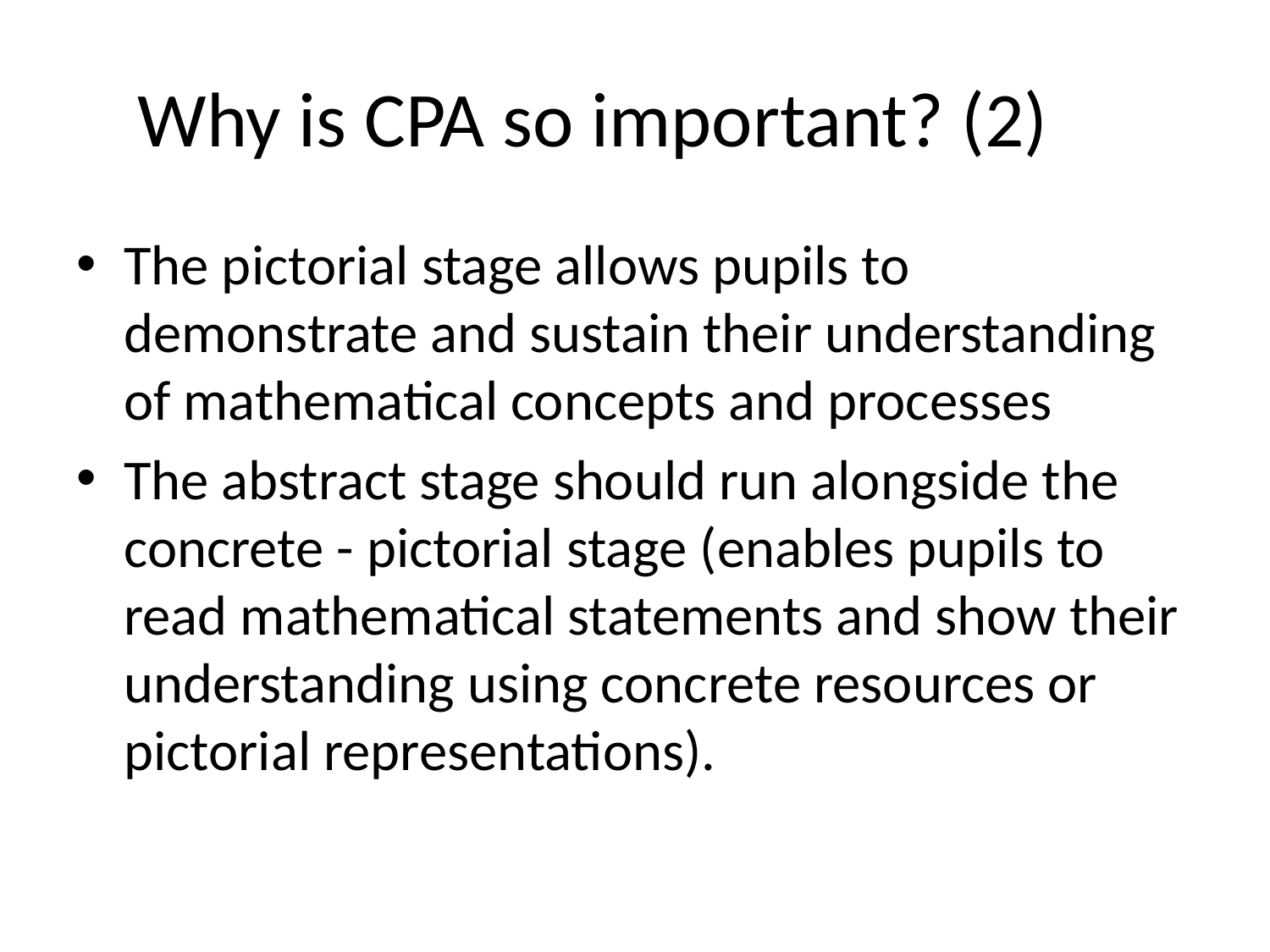

# Why is CPA so important? (2)
The pictorial stage allows pupils to demonstrate and sustain their understanding of mathematical concepts and processes
The abstract stage should run alongside the concrete - pictorial stage (enables pupils to read mathematical statements and show their understanding using concrete resources or pictorial representations).